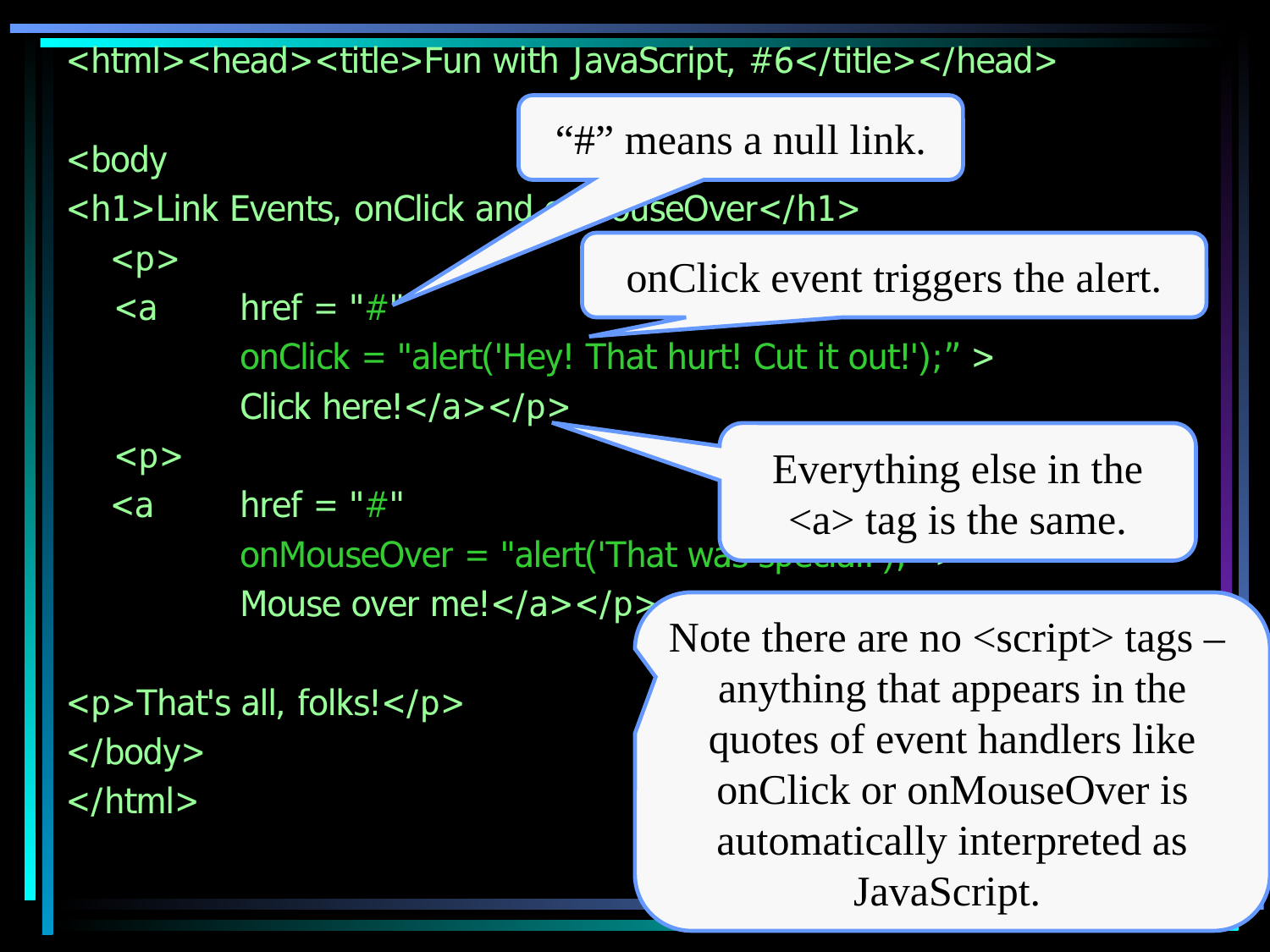

<html><head><title>Fun with JavaScript, #6</title></head>

<body
<h1>Link Events, onClick and onMouseOver</h1>
    <p>
	<a  	href = "#"
		onClick = "alert('Hey! That hurt! Cut it out!');” >
		Click here!</a></p>
	<p>
    <a  	href = "#"
		onMouseOver = "alert('That was special!');” >
		Mouse over me!</a></p>

<p>That's all, folks!</p>
</body>
</html>
“#” means a null link.
onClick event triggers the alert.
Everything else in the <a> tag is the same.
Note there are no <script> tags –  anything that appears in the quotes of event handlers like onClick or onMouseOver is automatically interpreted as JavaScript.